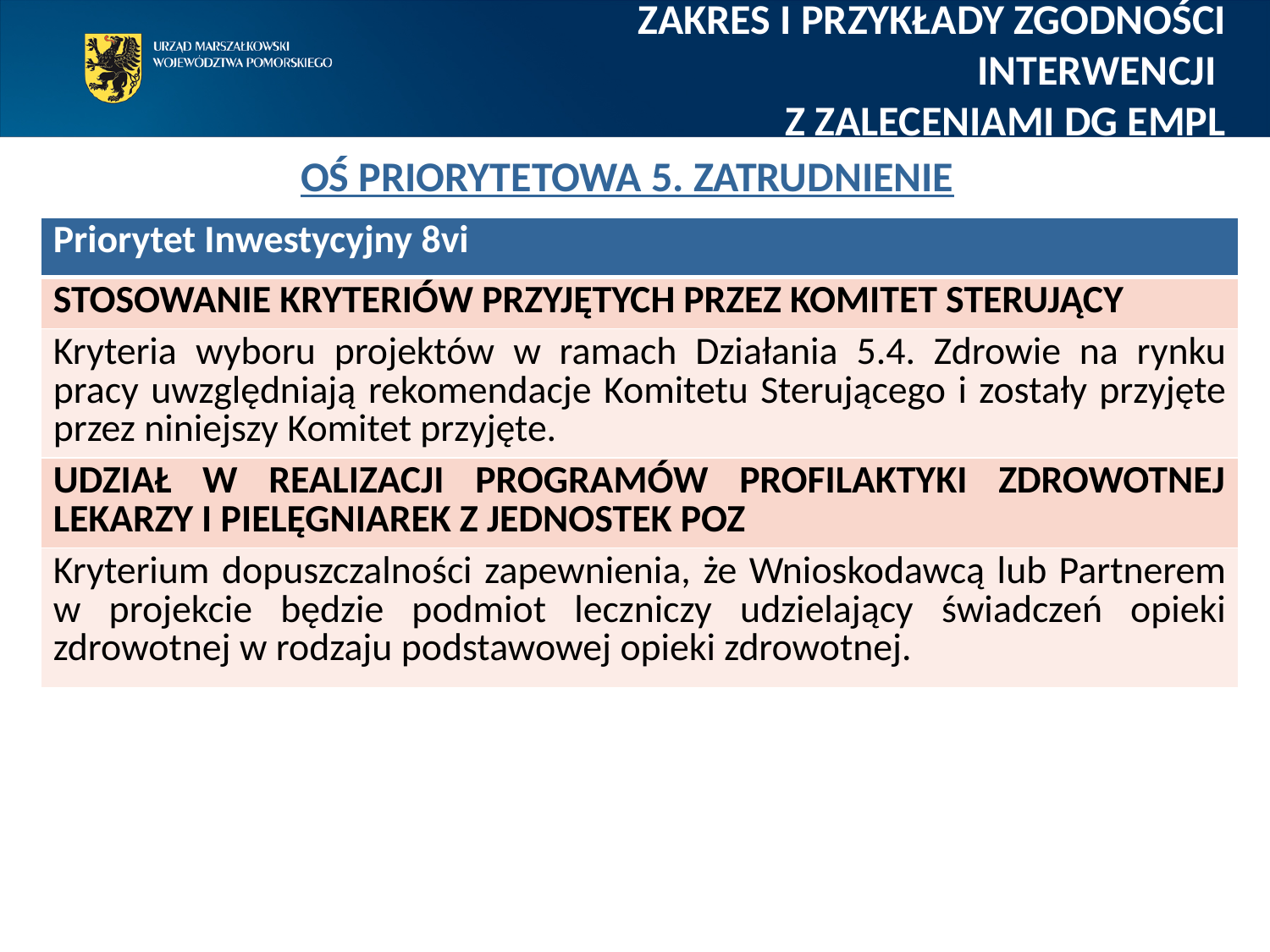

Zakres i przykłady zgodności interwencji
Z zaleceniami DG EMPL
# Oś Priorytetowa 5. Zatrudnienie
| Priorytet Inwestycyjny 8vi |
| --- |
| STOSOWANIE KRYTERIÓW PRZYJĘTYCH PRZEZ KOMITET STERUJĄCY |
| Kryteria wyboru projektów w ramach Działania 5.4. Zdrowie na rynku pracy uwzględniają rekomendacje Komitetu Sterującego i zostały przyjęte przez niniejszy Komitet przyjęte. |
| UDZIAŁ W REALIZACJI PROGRAMÓW PROFILAKTYKI ZDROWOTNEJ LEKARZY I PIELĘGNIAREK Z JEDNOSTEK POZ |
| Kryterium dopuszczalności zapewnienia, że Wnioskodawcą lub Partnerem w projekcie będzie podmiot leczniczy udzielający świadczeń opieki zdrowotnej w rodzaju podstawowej opieki zdrowotnej. |